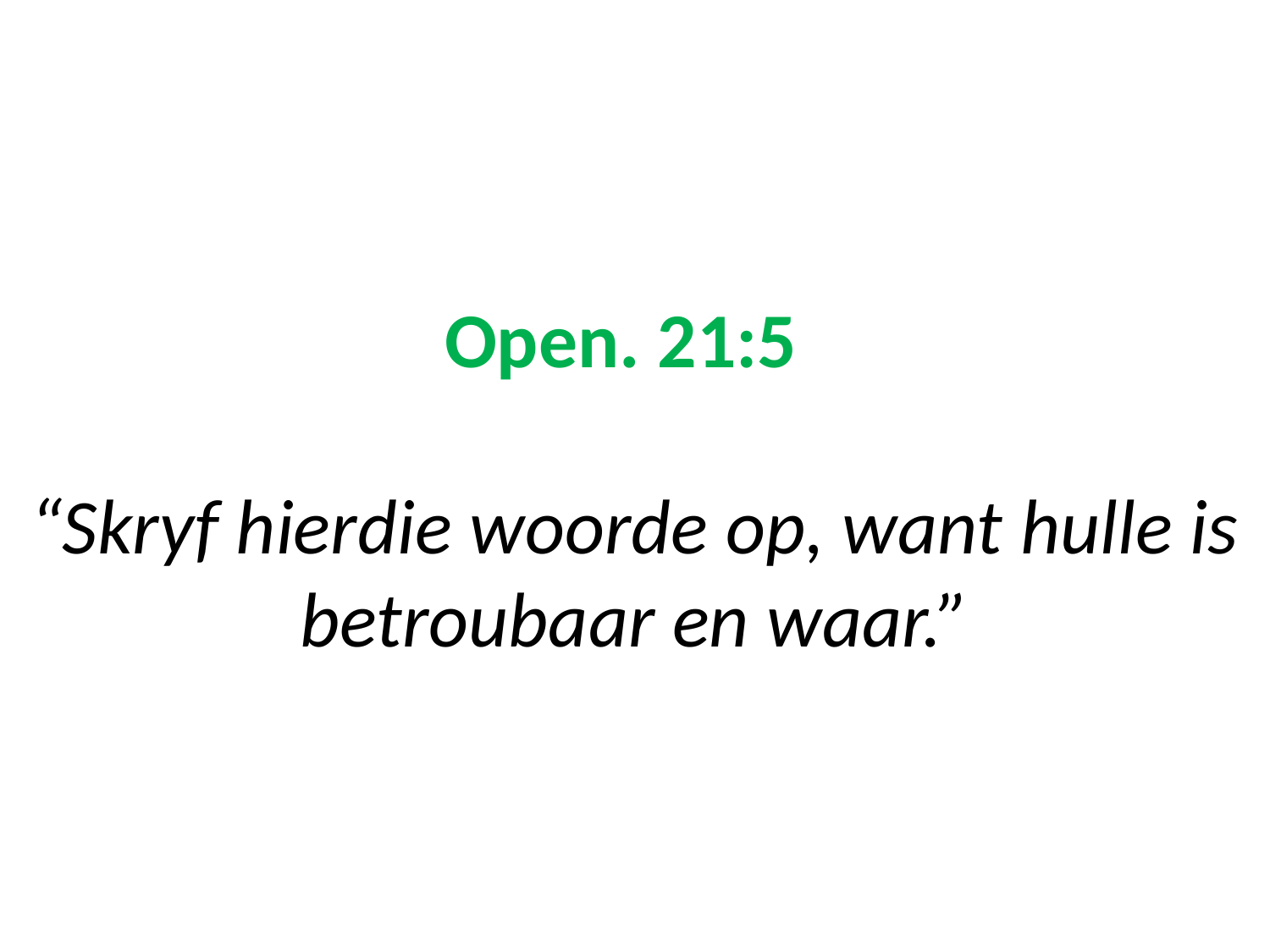

# Open. 21:5 “Skryf hierdie woorde op, want hulle is betroubaar en waar.”